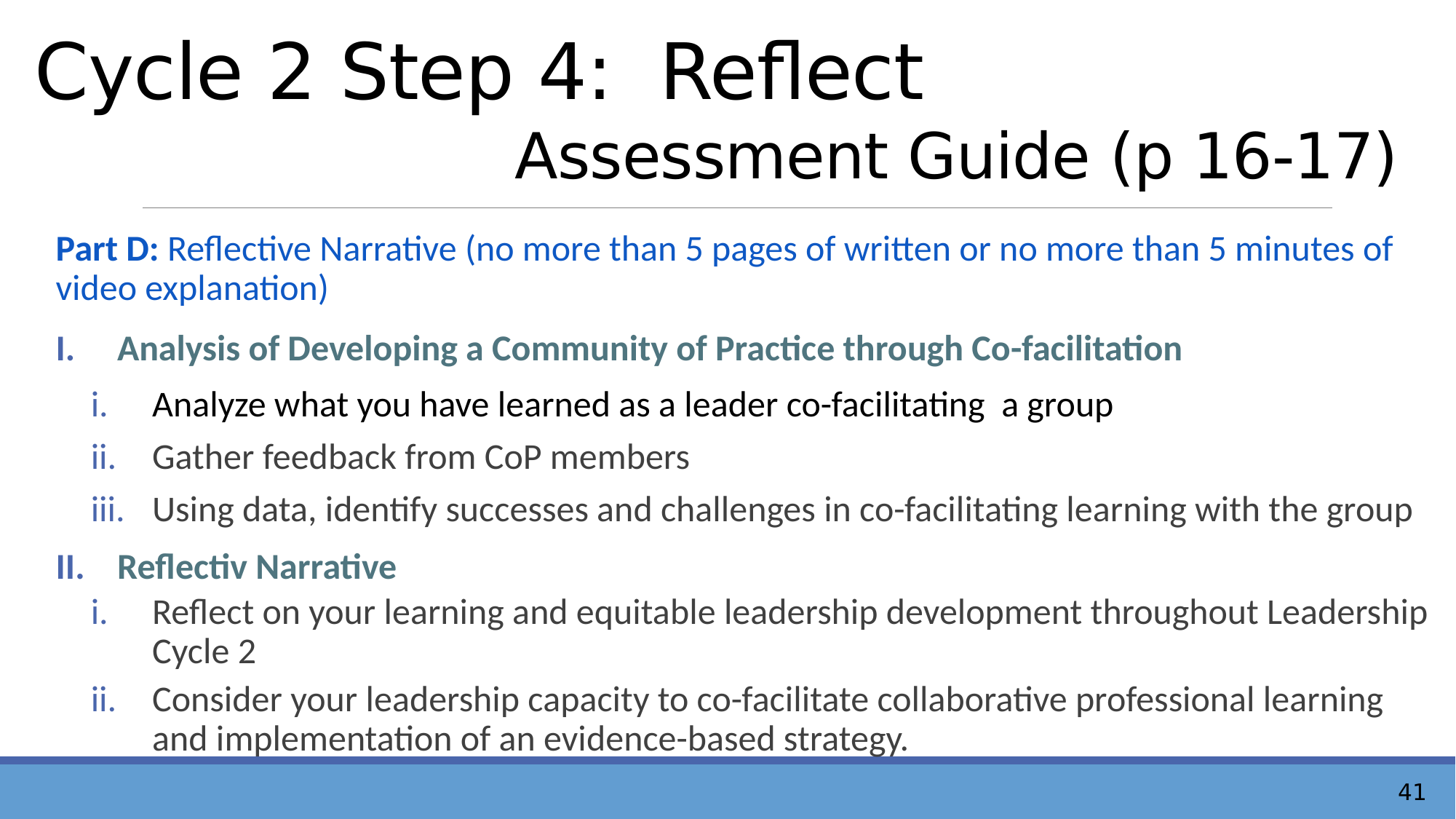

# Cycle 2 Step 4:  Reflect Assessment Guide (p 16-17)
Part D: Reflective Narrative (no more than 5 pages of written or no more than 5 minutes of video explanation)
Analysis of Developing a Community of Practice through Co-facilitation
Analyze what you have learned as a leader co-facilitating  a group
Gather feedback from CoP members
Using data, identify successes and challenges in co-facilitating learning with the group
Reflectiv Narrative
Reflect on your learning and equitable leadership development throughout Leadership Cycle 2
Consider your leadership capacity to co-facilitate collaborative professional learning and implementation of an evidence-based strategy.

41